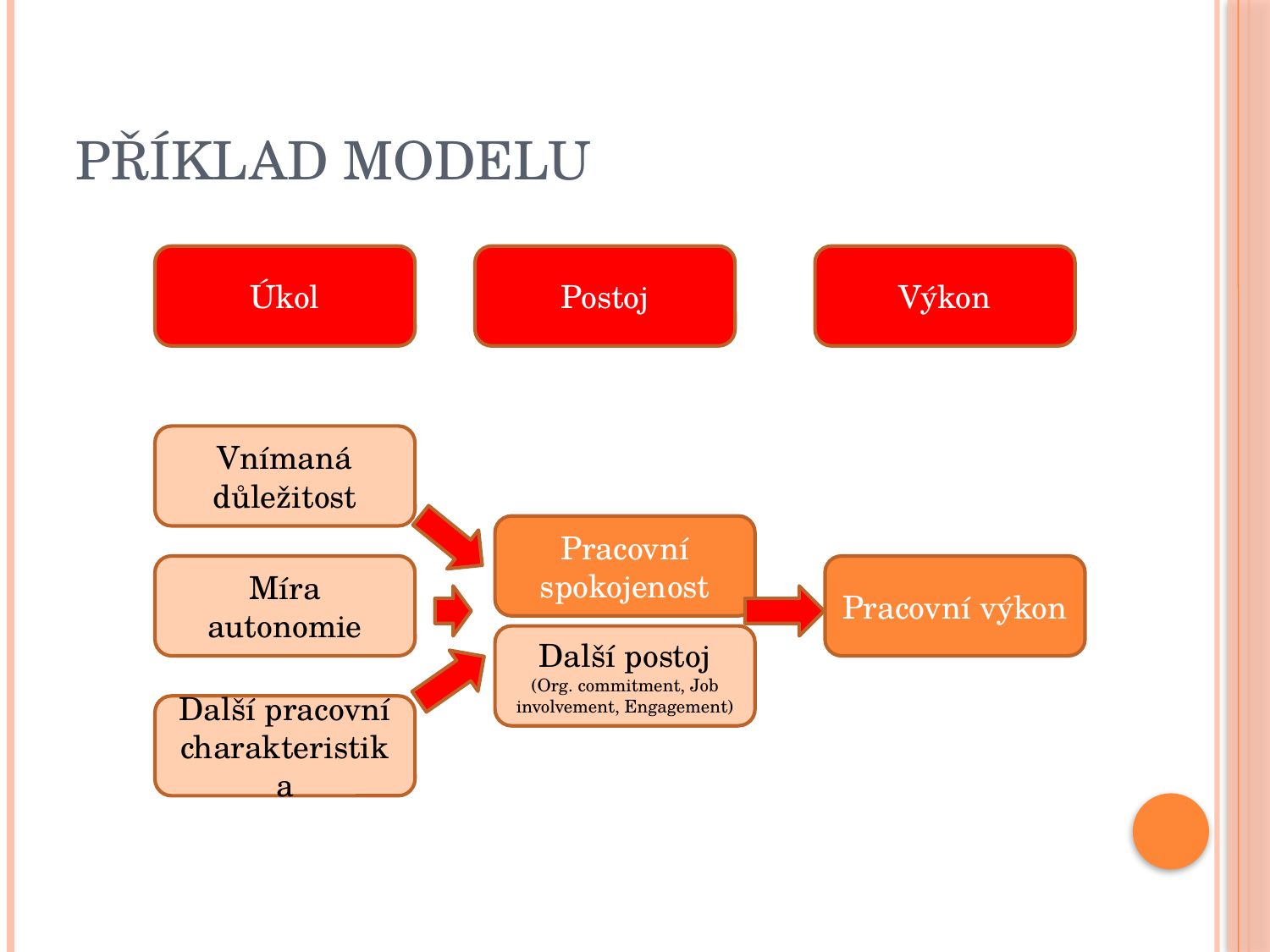

# Příklad modelu
Úkol
Postoj
Výkon
Vnímaná důležitost

Pracovní spokojenost
Míra autonomie
Pracovní výkon

Další postoj
(Org. commitment, Job involvement, Engagement)

Další pracovní charakteristika